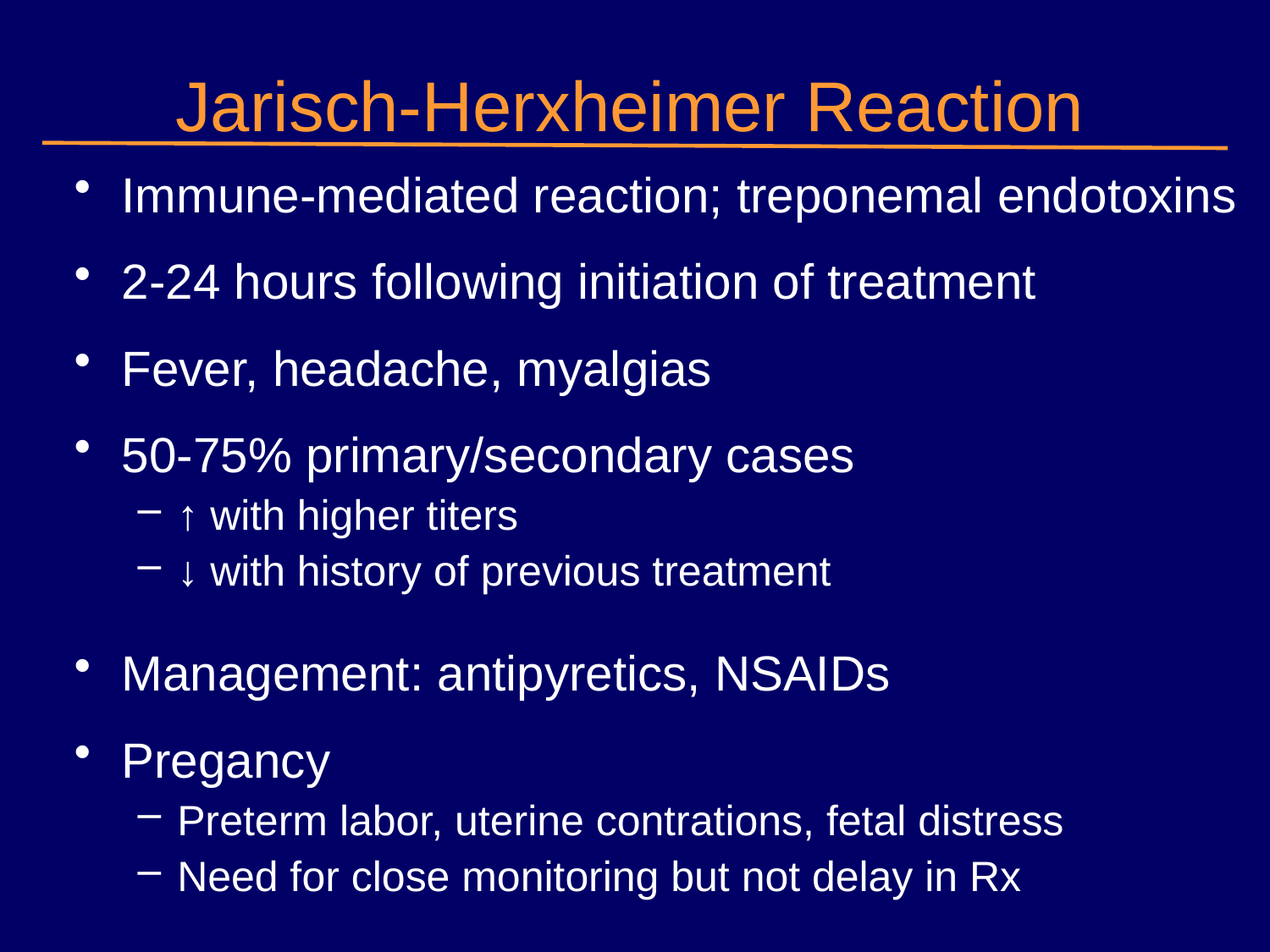

# Jarisch-Herxheimer Reaction

Immune-mediated reaction; treponemal endotoxins

2-24 hours following initiation of treatment

Fever, headache, myalgias

50-75% primary/secondary cases
↑ with higher titers
↓ with history of previous treatment

Management: antipyretics, NSAIDs

Pregancy
Preterm labor, uterine contrations, fetal distress
Need for close monitoring but not delay in Rx